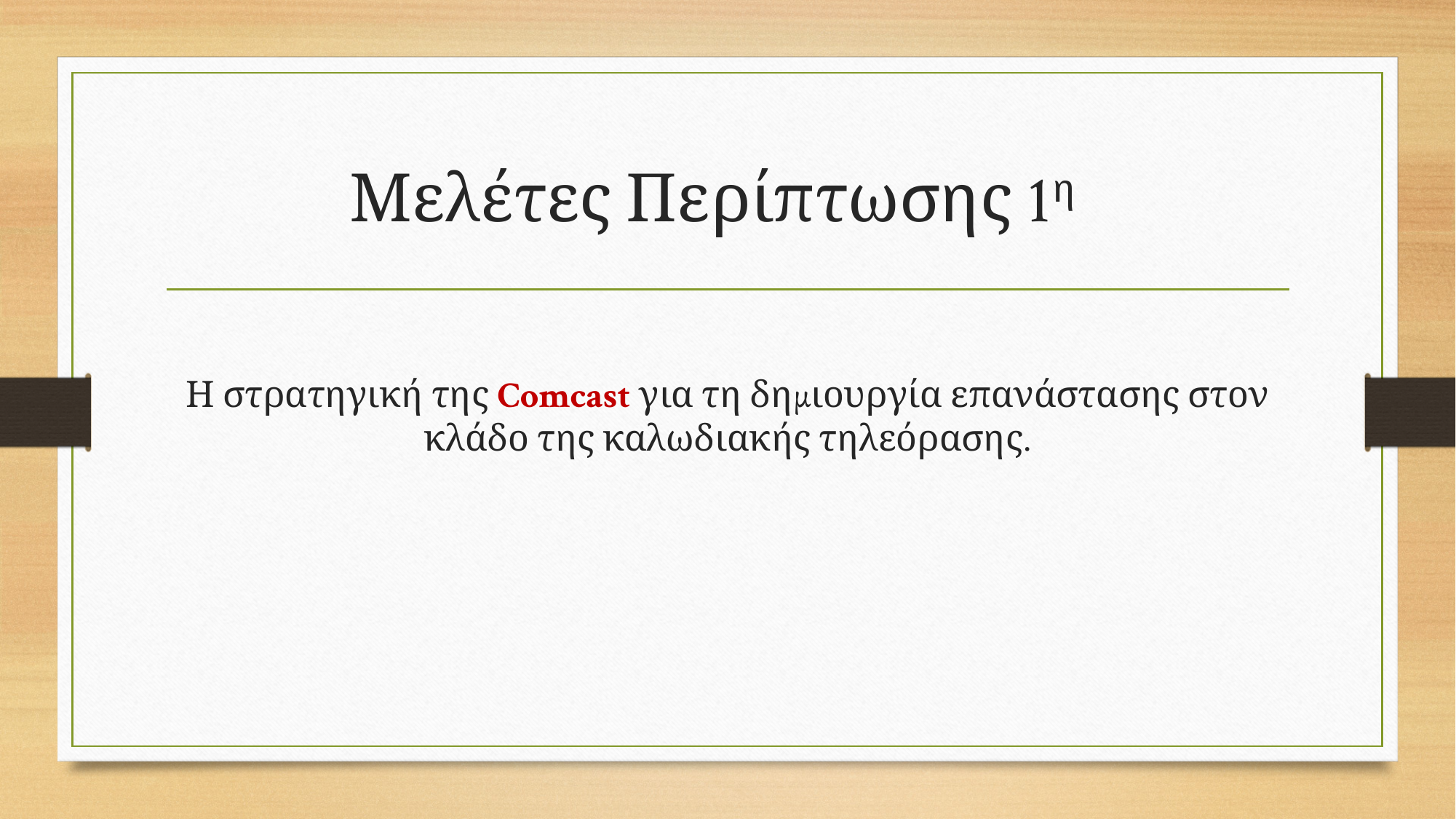

# Μελέτες Περίπτωσης 1η

Η στρατηγική της Comcast για τη δημιουργία επανάστασης στον κλάδο της καλωδιακής τηλεόρασης.